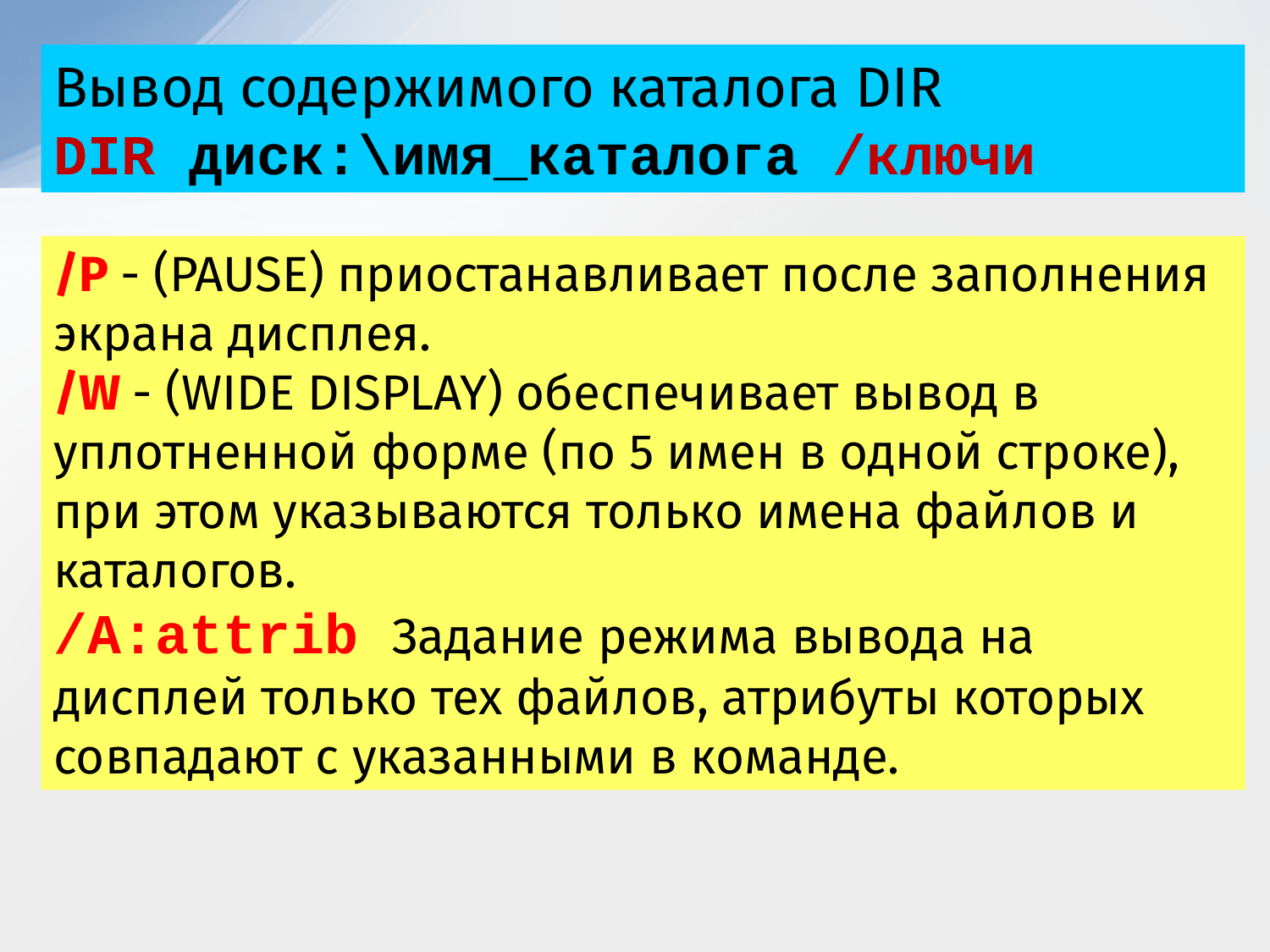

Вывод содержимого каталога DIR
DIR диск:\имя_каталога /ключи
/Р - (PAUSE) приостанавливает после заполнения экрана дисплея.
/W - (WIDE DISPLAY) обеспечивает вывод в уплотненной форме (по 5 имен в одной строке), при этом указываются только имена файлов и каталогов.
/A:attrib Задание режима вывода на дисплей только тех файлов, атрибуты которых совпадают с указанными в команде.